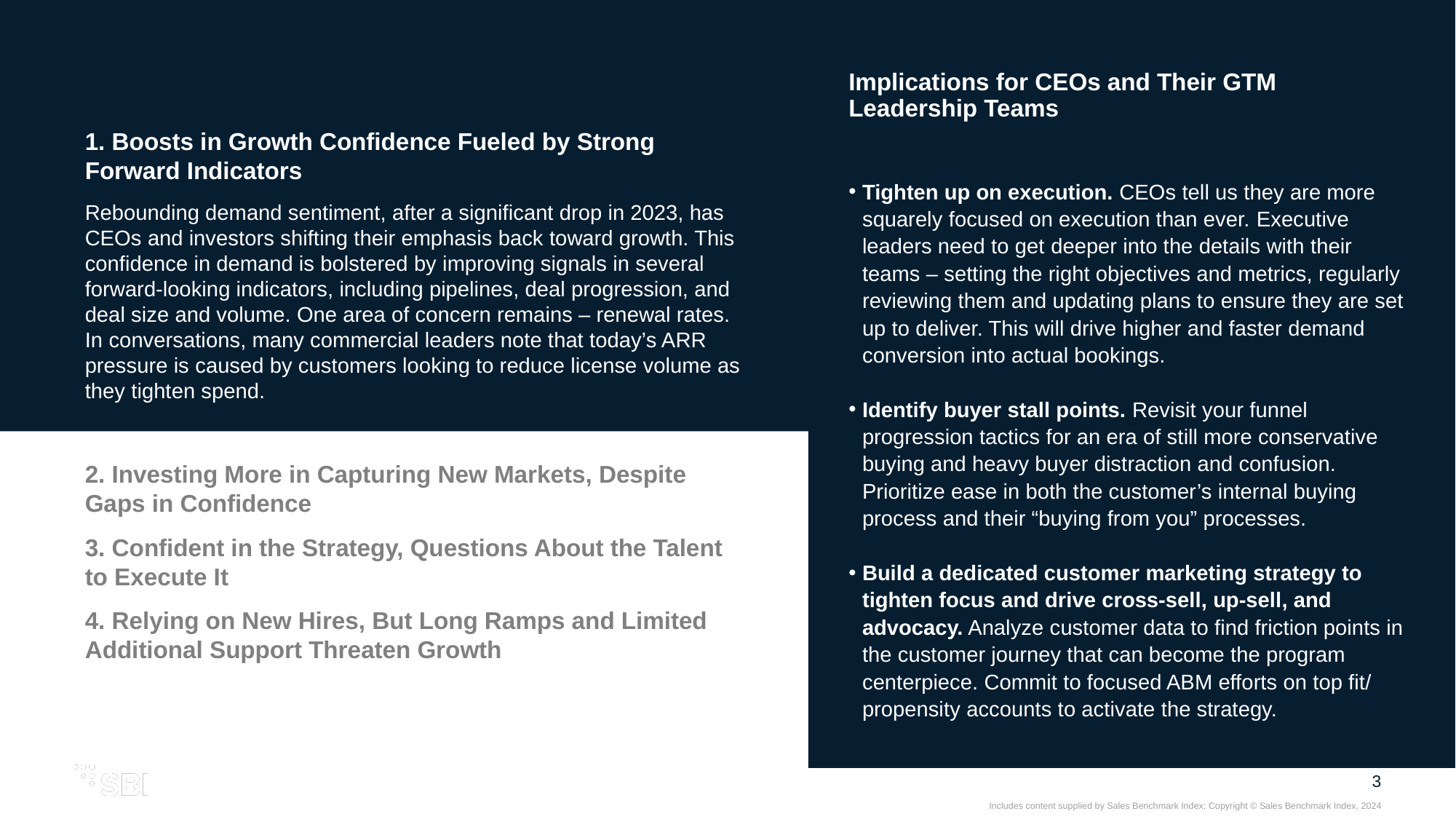

Implications for CEOs and Their GTM Leadership Teams

Tighten up on execution. CEOs tell us they are more squarely focused on execution than ever. Executive leaders need to get deeper into the details with their teams – setting the right objectives and metrics, regularly reviewing them and updating plans to ensure they are set up to deliver. This will drive higher and faster demand conversion into actual bookings.

Identify buyer stall points. Revisit your funnel progression tactics for an era of still more conservative buying and heavy buyer distraction and confusion. Prioritize ease in both the customer’s internal buying process and their “buying from you” processes.

Build a dedicated customer marketing strategy to tighten focus and drive cross-sell, up-sell, and advocacy. Analyze customer data to find friction points in the customer journey that can become the program centerpiece. Commit to focused ABM efforts on top fit/ propensity accounts to activate the strategy.

1. Boosts in Growth Confidence Fueled by Strong Forward Indicators
Rebounding demand sentiment, after a significant drop in 2023, has CEOs and investors shifting their emphasis back toward growth. This confidence in demand is bolstered by improving signals in several forward-looking indicators, including pipelines, deal progression, and deal size and volume. One area of concern remains – renewal rates. In conversations, many commercial leaders note that today’s ARR pressure is caused by customers looking to reduce license volume as they tighten spend.

2. Investing More in Capturing New Markets, Despite Gaps in Confidence
3. Confident in the Strategy, Questions About the Talent to Execute It
4. Relying on New Hires, But Long Ramps and Limited Additional Support Threaten Growth